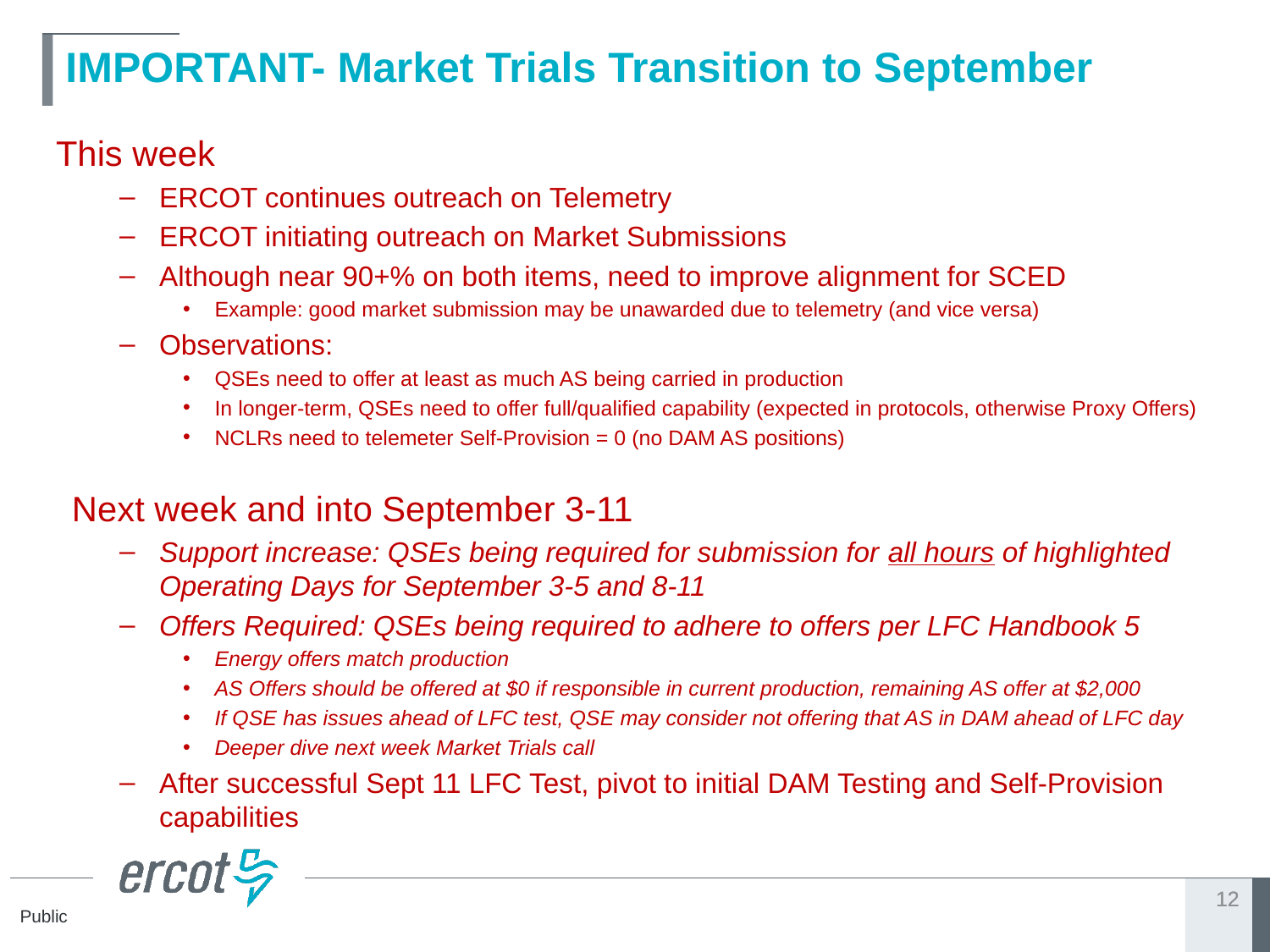

# IMPORTANT- Market Trials Transition to September
This week
ERCOT continues outreach on Telemetry
ERCOT initiating outreach on Market Submissions
Although near 90+% on both items, need to improve alignment for SCED
Example: good market submission may be unawarded due to telemetry (and vice versa)
Observations:
QSEs need to offer at least as much AS being carried in production
In longer-term, QSEs need to offer full/qualified capability (expected in protocols, otherwise Proxy Offers)
NCLRs need to telemeter Self-Provision = 0 (no DAM AS positions)

Next week and into September 3-11
Support increase: QSEs being required for submission for all hours of highlighted Operating Days for September 3-5 and 8-11
Offers Required: QSEs being required to adhere to offers per LFC Handbook 5
Energy offers match production
AS Offers should be offered at $0 if responsible in current production, remaining AS offer at $2,000
If QSE has issues ahead of LFC test, QSE may consider not offering that AS in DAM ahead of LFC day
Deeper dive next week Market Trials call
After successful Sept 11 LFC Test, pivot to initial DAM Testing and Self-Provision capabilities
12